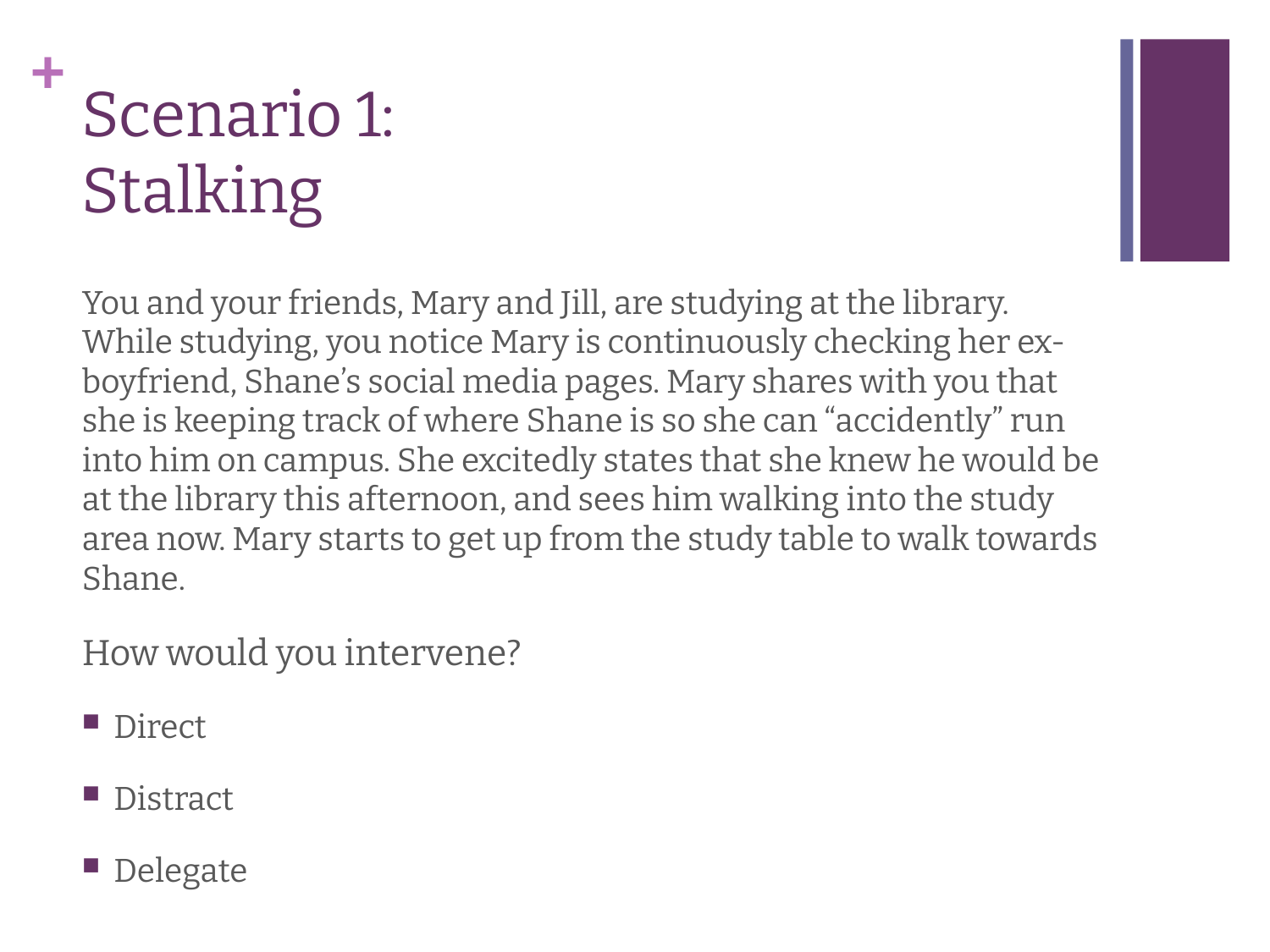

# Scenario 1: Stalking
You and your friends, Mary and Jill, are studying at the library. While studying, you notice Mary is continuously checking her ex-boyfriend, Shane’s social media pages. Mary shares with you that she is keeping track of where Shane is so she can “accidently” run into him on campus. She excitedly states that she knew he would be at the library this afternoon, and sees him walking into the study area now. Mary starts to get up from the study table to walk towards Shane.
How would you intervene?
Direct
Distract
Delegate